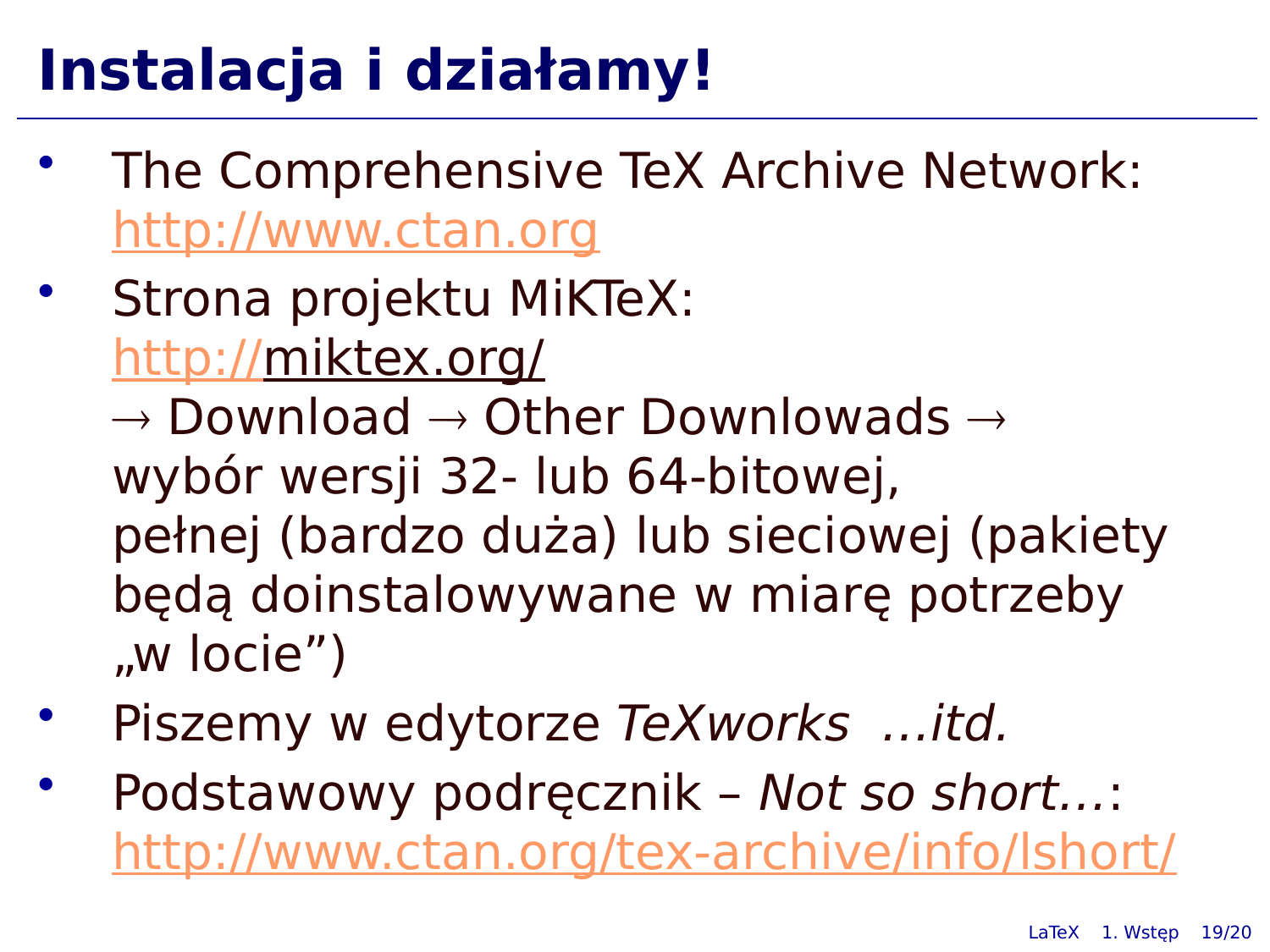

Instalacja i działamy!
The Comprehensive TeX Archive Network:
http://www.ctan.org
Strona projektu MiKTeX:
http://miktex.org/
→ Download → Other Downlowads →
wybór wersji 32- lub 64-bitowej,
pełnej (bardzo duża) lub sieciowej (pakiety będą doinstalowywane w miarę potrzeby
„w locie”)
Piszemy w edytorze TeXworks  …itd.
Podstawowy podręcznik – Not so short…:
http://www.ctan.org/tex-archive/info/lshort/
LaTeX    1. Wstęp    19/20